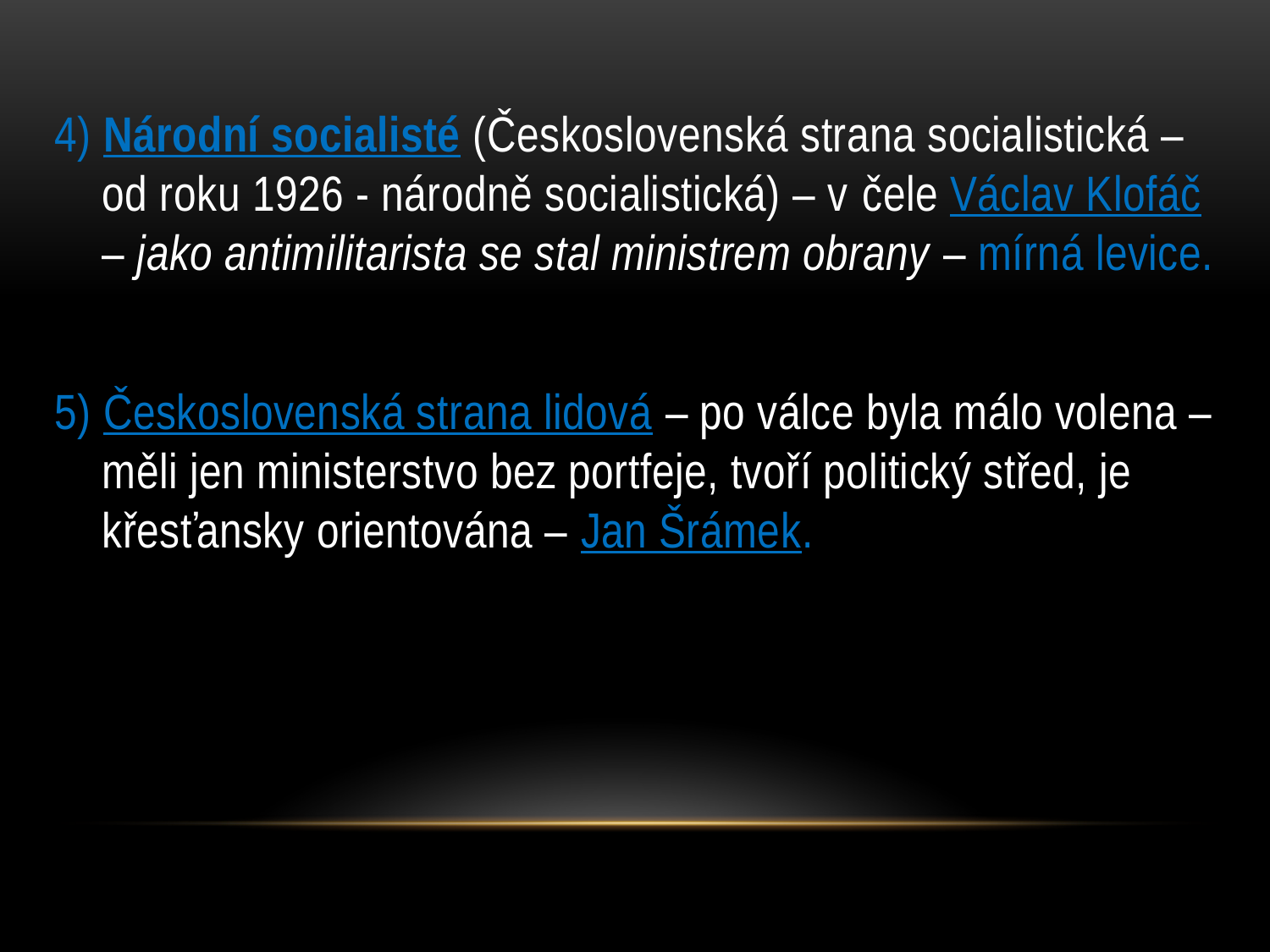

4) Národní socialisté (Československá strana socialistická – od roku 1926 - národně socialistická) – v čele Václav Klofáč – jako antimilitarista se stal ministrem obrany – mírná levice.

5) Československá strana lidová – po válce byla málo volena – měli jen ministerstvo bez portfeje, tvoří politický střed, je křesťansky orientována – Jan Šrámek.